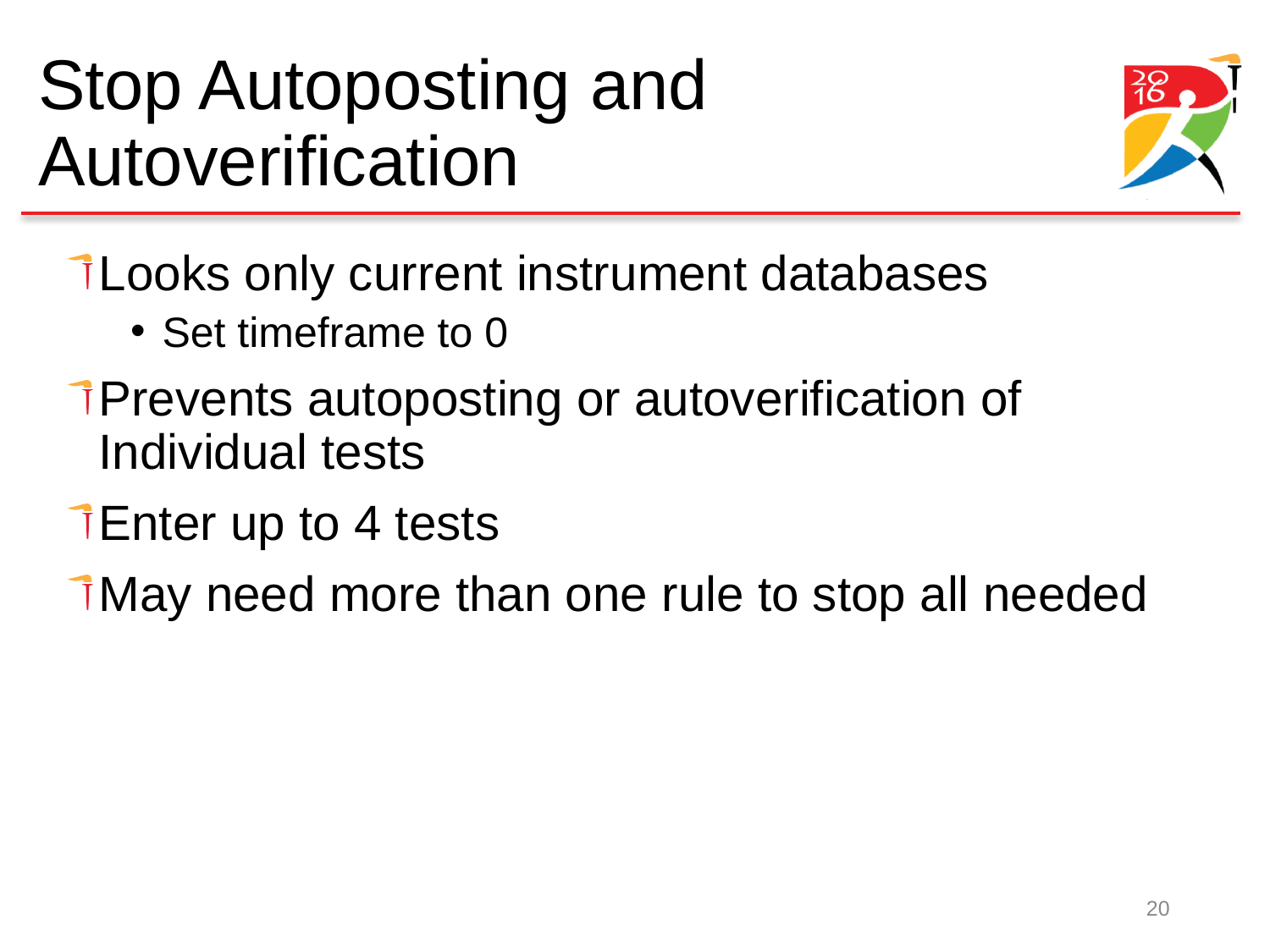

# Stop Autoposting and Autoverification
Looks only current instrument databases
Set timeframe to 0
Prevents autoposting or autoverification of Individual tests
Enter up to 4 tests
May need more than one rule to stop all needed

20